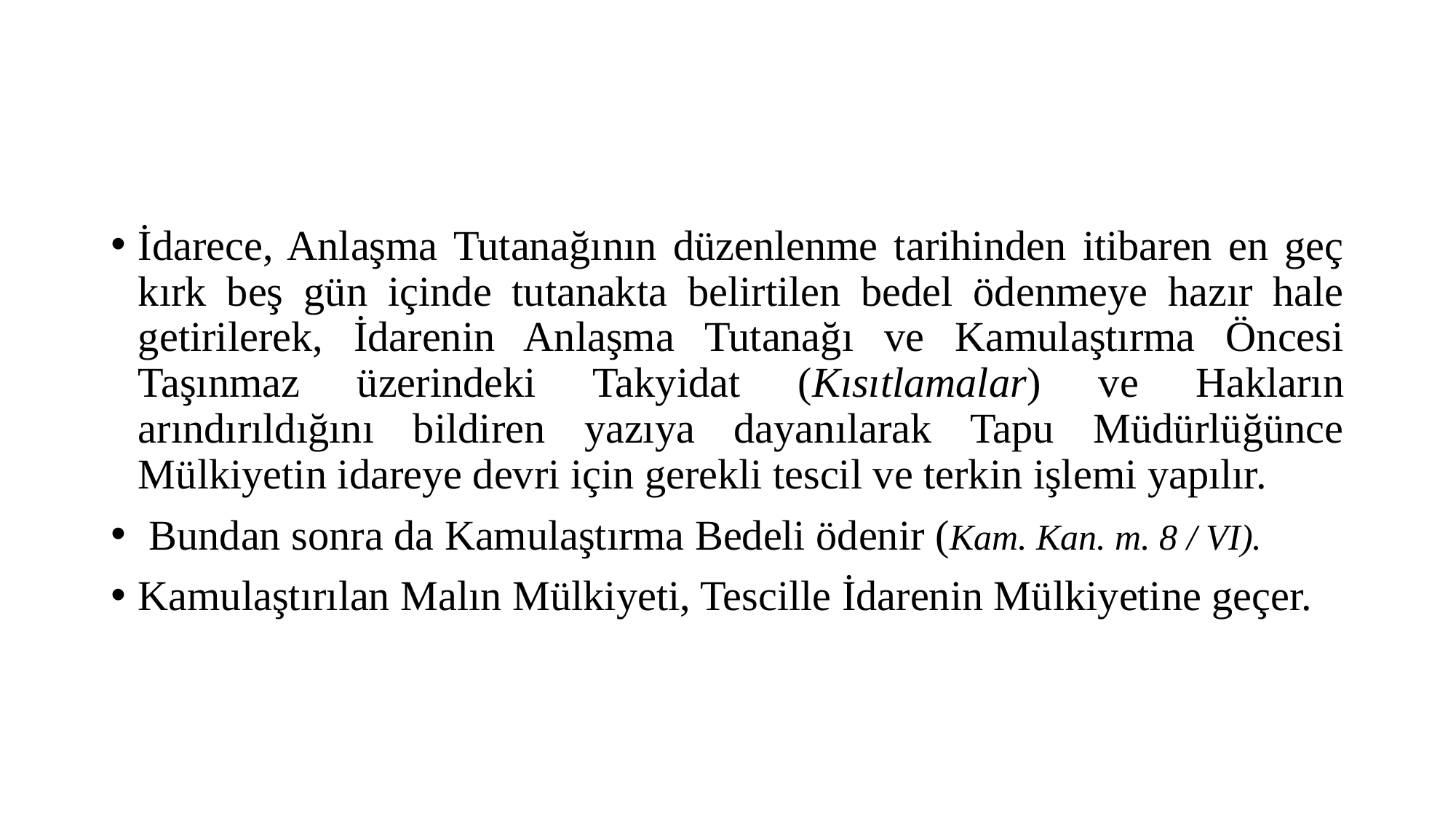

#
İdarece, Anlaşma Tutanağının düzenlenme tarihinden itibaren en geç kırk beş gün içinde tutanakta belirtilen bedel ödenmeye hazır hale getirilerek, İdarenin Anlaşma Tutanağı ve Kamulaştırma Öncesi Taşınmaz üzerindeki Takyidat (Kısıtlamalar) ve Hakların arındırıldığını bildiren yazıya dayanılarak Tapu Müdürlüğünce Mülkiyetin idareye devri için gerekli tescil ve terkin işlemi yapılır.
 Bundan sonra da Kamulaştırma Bedeli ödenir (Kam. Kan. m. 8 / VI).
Kamulaştırılan Malın Mülkiyeti, Tescille İdarenin Mülkiyetine geçer.